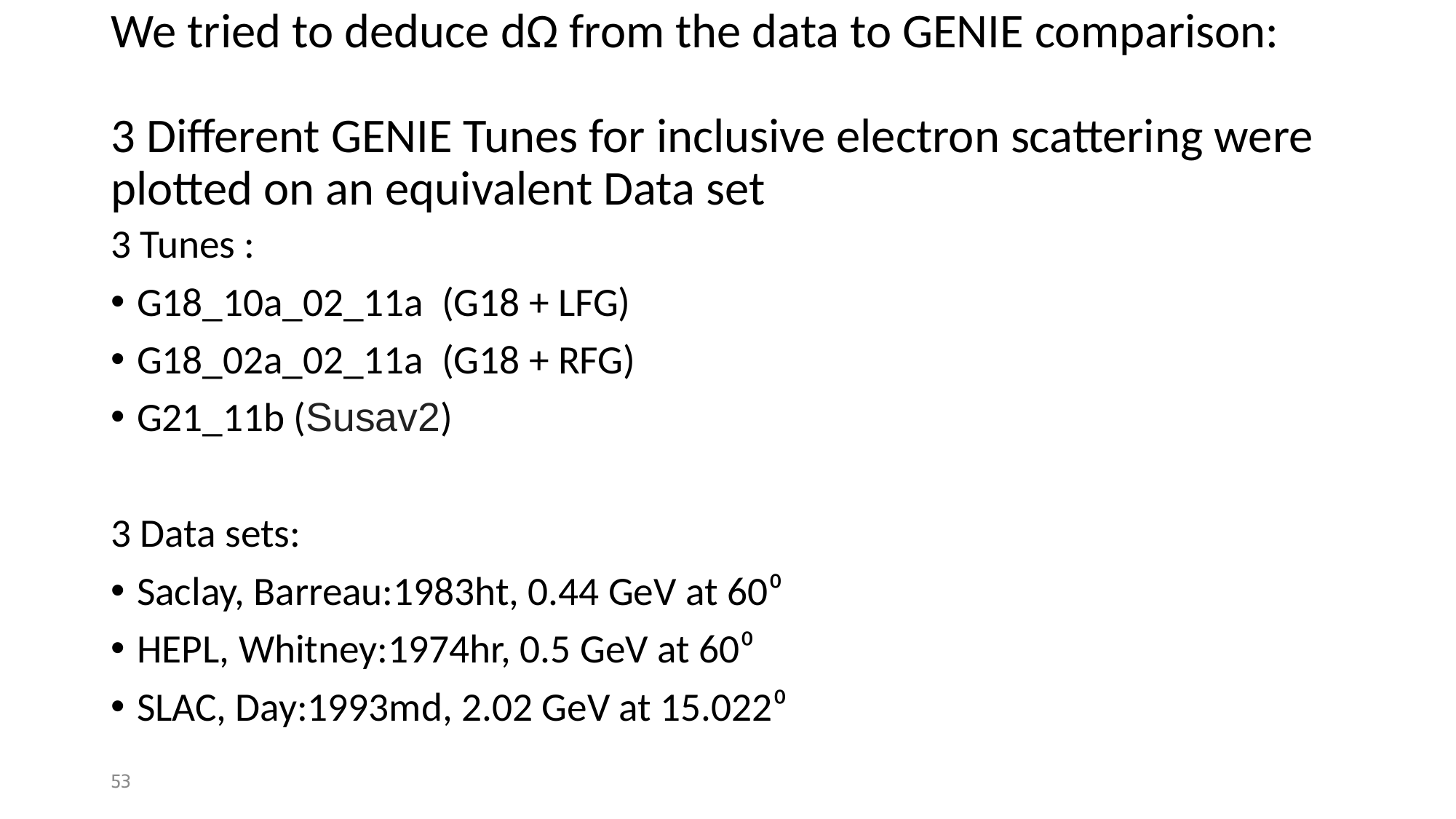

# We tried to deduce dΩ from the data to GENIE comparison: 3 Different GENIE Tunes for inclusive electron scattering were plotted on an equivalent Data set
3 Tunes :
G18_10a_02_11a  (G18 + LFG)
G18_02a_02_11a  (G18 + RFG)
G21_11b (Susav2)

3 Data sets:
Saclay, Barreau:1983ht, 0.44 GeV at 60⁰
HEPL, Whitney:1974hr, 0.5 GeV at 60⁰
SLAC, Day:1993md, 2.02 GeV at 15.022⁰

53